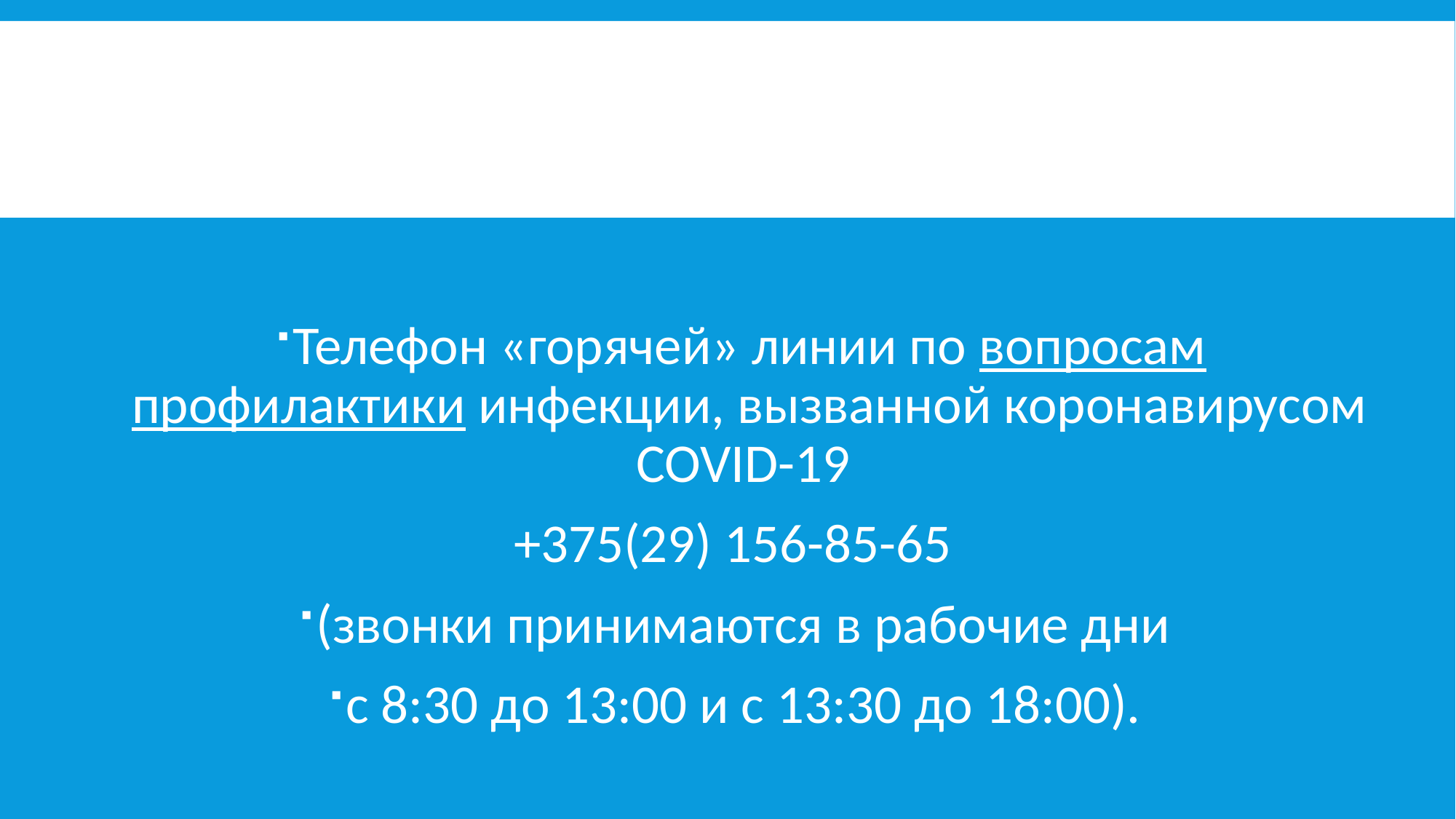

Телефон «горячей» линии по вопросам профилактики инфекции, вызванной коронавирусом COVID-19
+375(29) 156-85-65
(звонки принимаются в рабочие дни
с 8:30 до 13:00 и с 13:30 до 18:00).